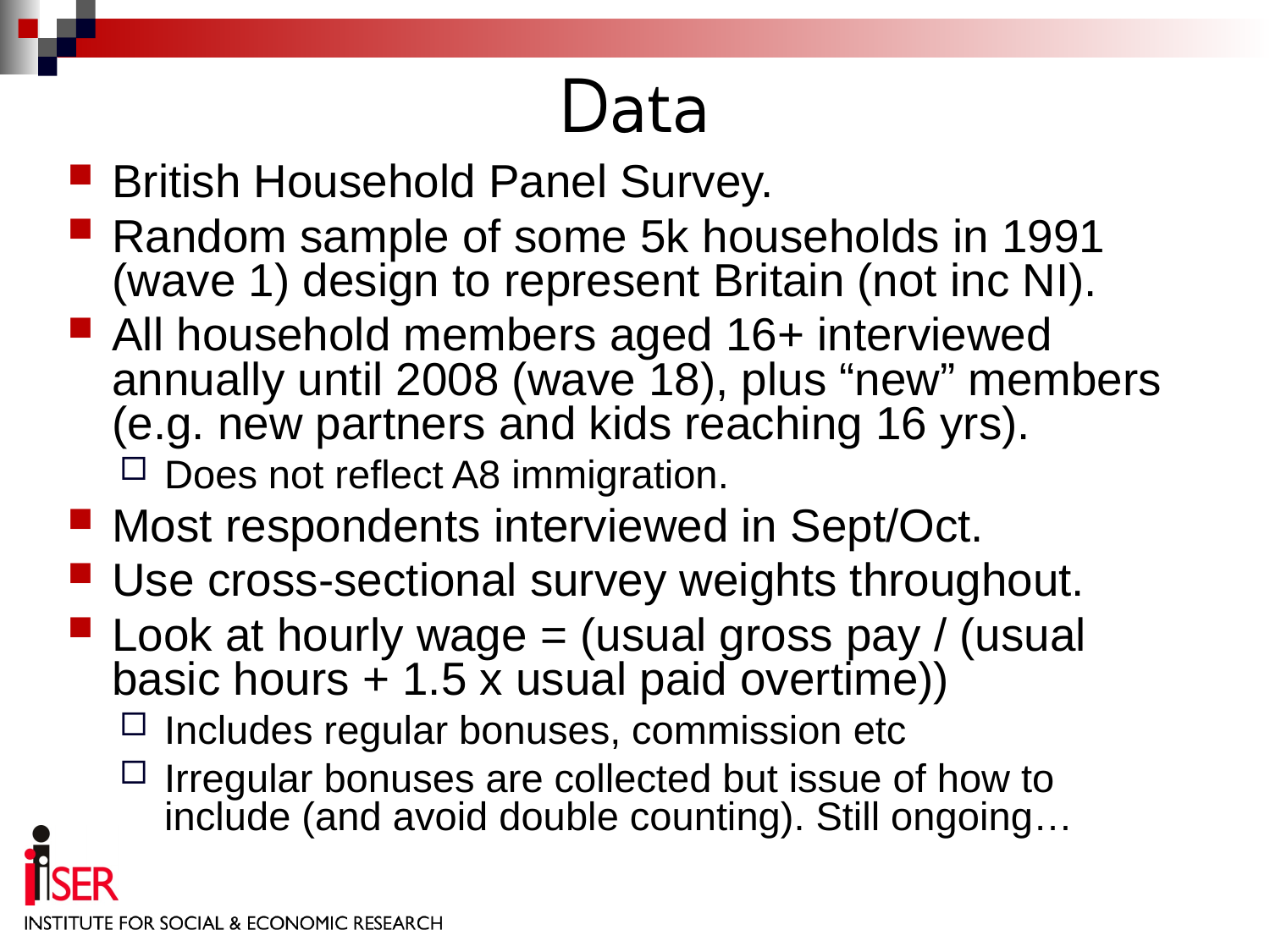

Data
British Household Panel Survey.
Random sample of some 5k households in 1991 (wave 1) design to represent Britain (not inc NI).
All household members aged 16+ interviewed annually until 2008 (wave 18), plus “new” members (e.g. new partners and kids reaching 16 yrs).
Does not reflect A8 immigration.
Most respondents interviewed in Sept/Oct.
Use cross-sectional survey weights throughout.
Look at hourly wage = (usual gross pay / (usual basic hours + 1.5 x usual paid overtime))
Includes regular bonuses, commission etc
Irregular bonuses are collected but issue of how to include (and avoid double counting). Still ongoing…